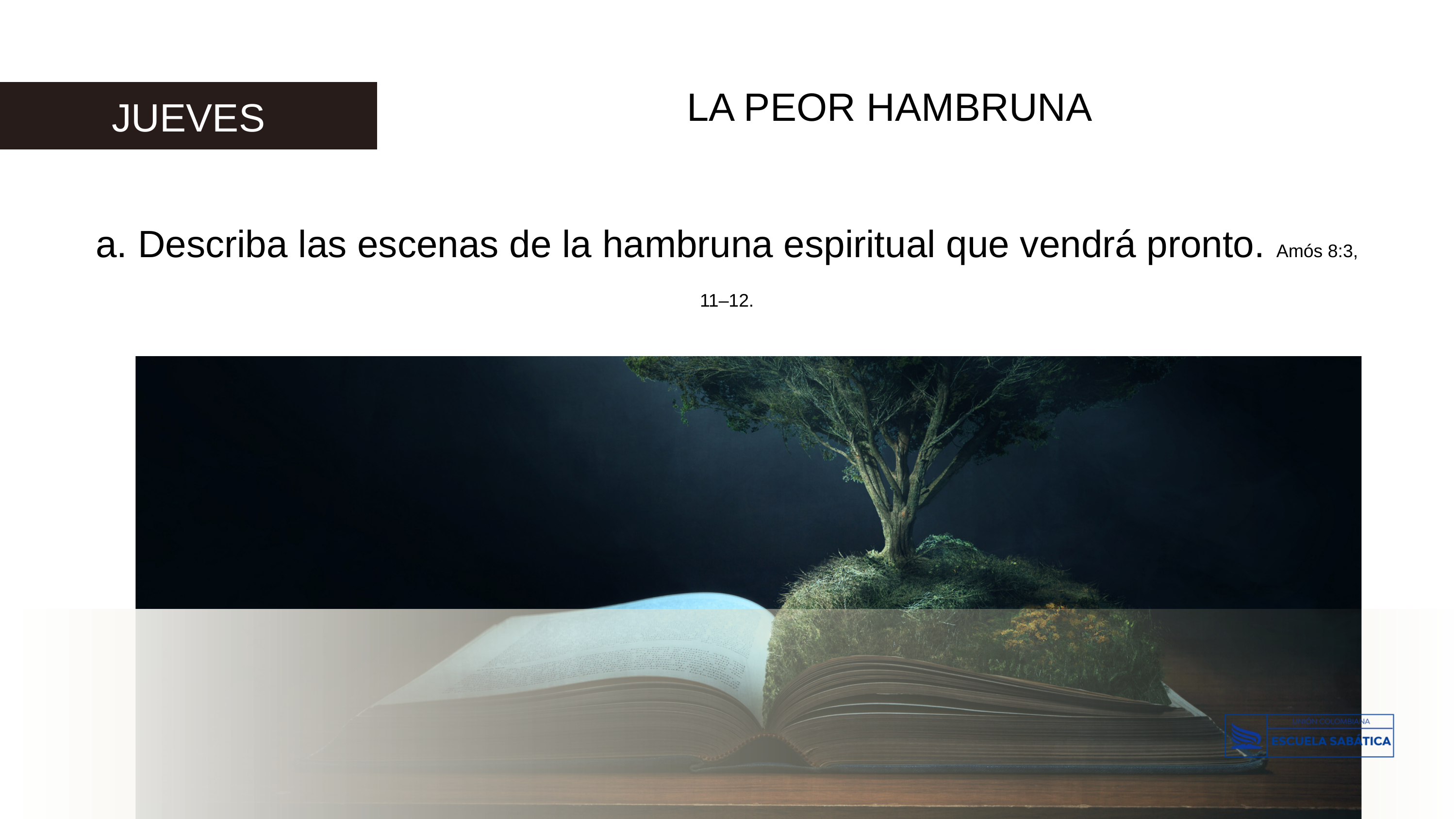

LA PEOR HAMBRUNA
JUEVES
a. Describa las escenas de la hambruna espiritual que vendrá pronto. Amós 8:3, 11–12.